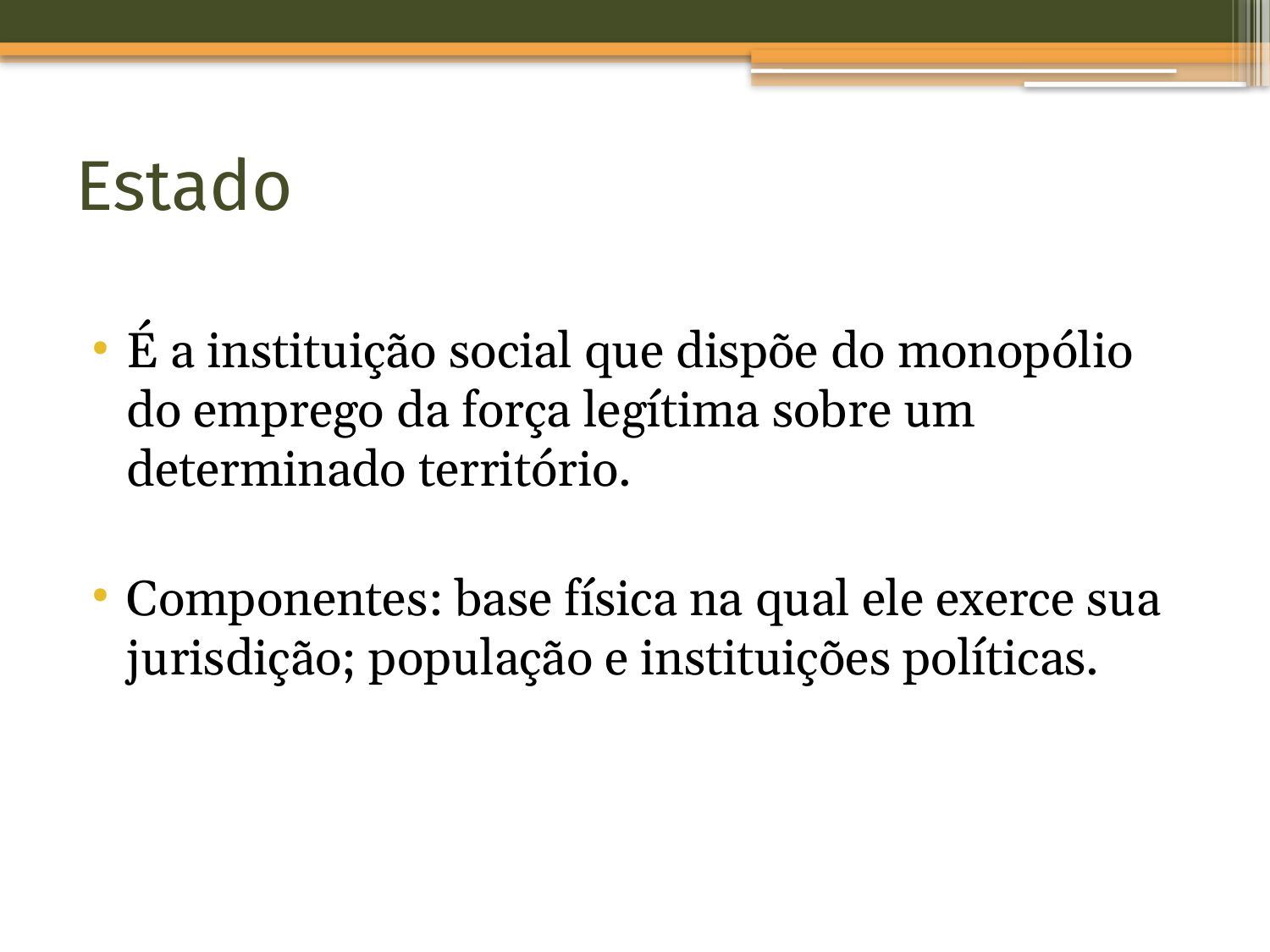

# Estado
É a instituição social que dispõe do monopólio do emprego da força legítima sobre um determinado território.

Componentes: base física na qual ele exerce sua jurisdição; população e instituições políticas.